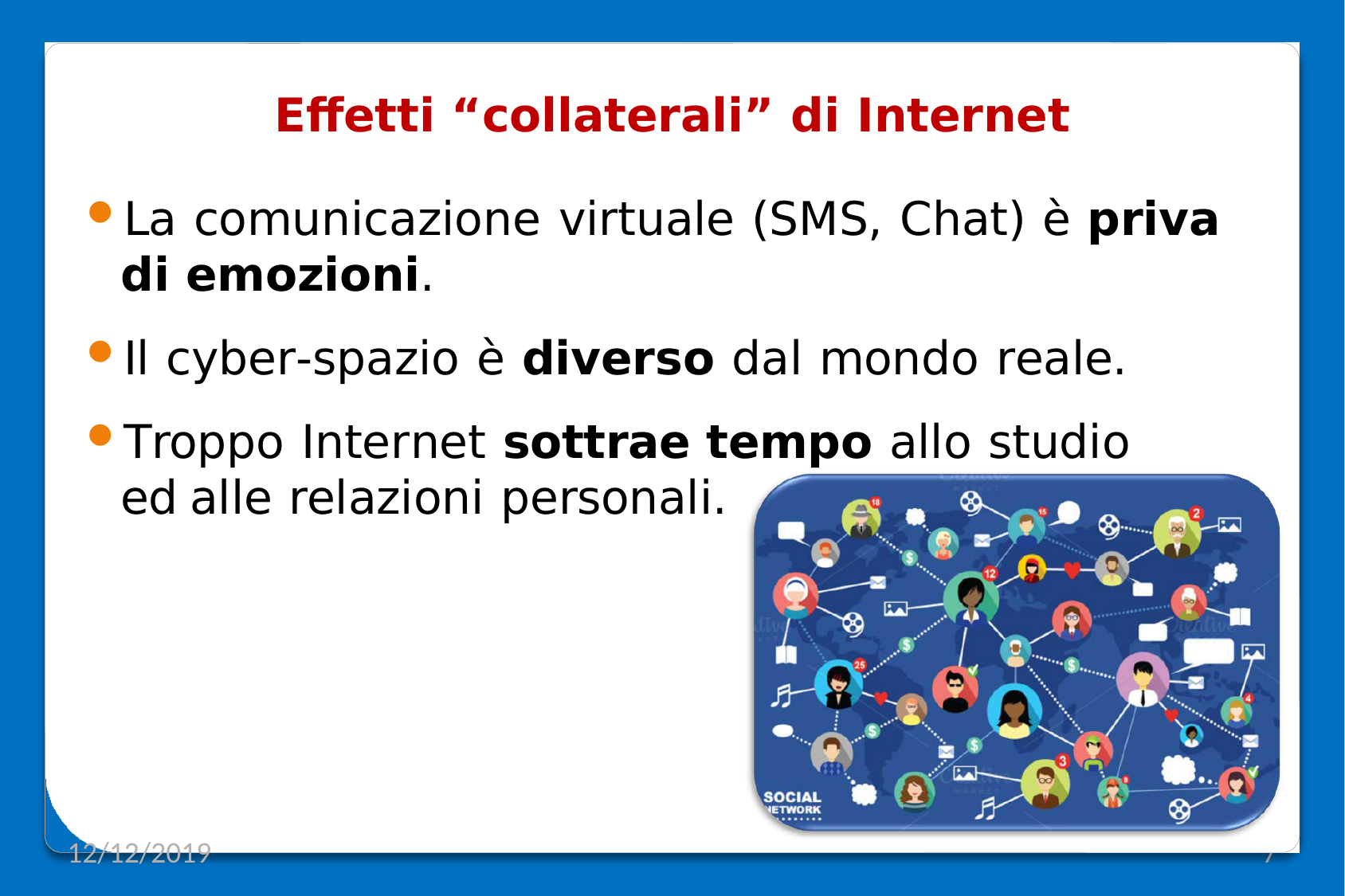

Effetti “collaterali” di Internet
La comunicazione virtuale (SMS, Chat) è priva di emozioni.
Il cyber-spazio è diverso dal mondo reale.
Troppo Internet sottrae tempo allo studio ed alle relazioni personali.

12/12/2019
7